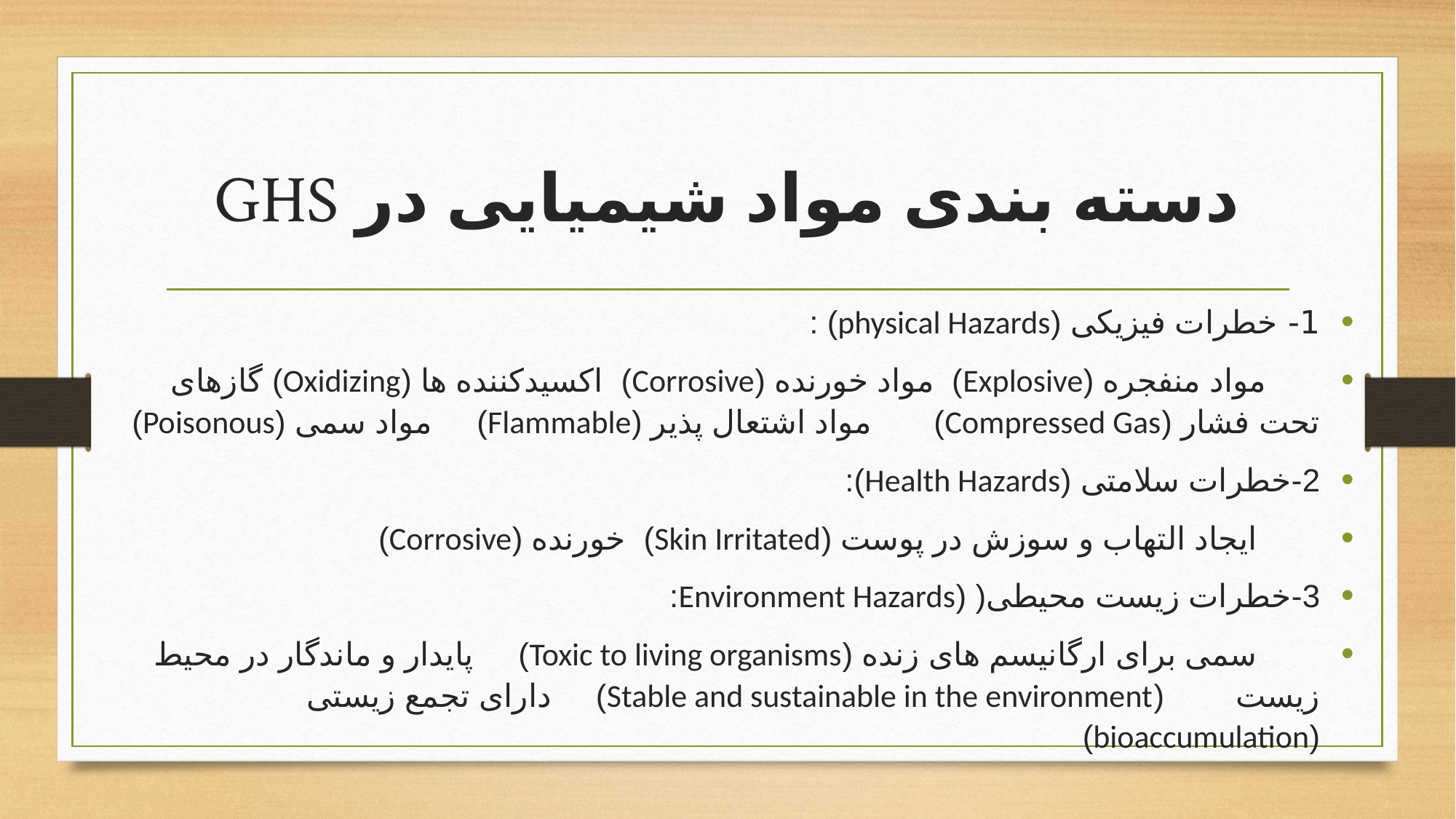

# دسته بندی مواد شیمیایی در GHS
1- خطرات فیزیکی (physical Hazards) :
      مواد منفجره (Explosive)  مواد خورنده (Corrosive)  اکسیدکننده ها (Oxidizing) گازهای تحت فشار (Compressed Gas)       مواد اشتعال پذیر (Flammable)     مواد سمی (Poisonous)
2-خطرات سلامتی (Health Hazards):
       ایجاد التهاب و سوزش در پوست (Skin Irritated)  خورنده (Corrosive)
3-خطرات زیست محیطی( (Environment Hazards:
       سمی برای ارگانیسم های زنده (Toxic to living organisms)     پایدار و ماندگار در محیط زیست        (Stable and sustainable in the environment)     دارای تجمع زیستی (bioaccumulation)